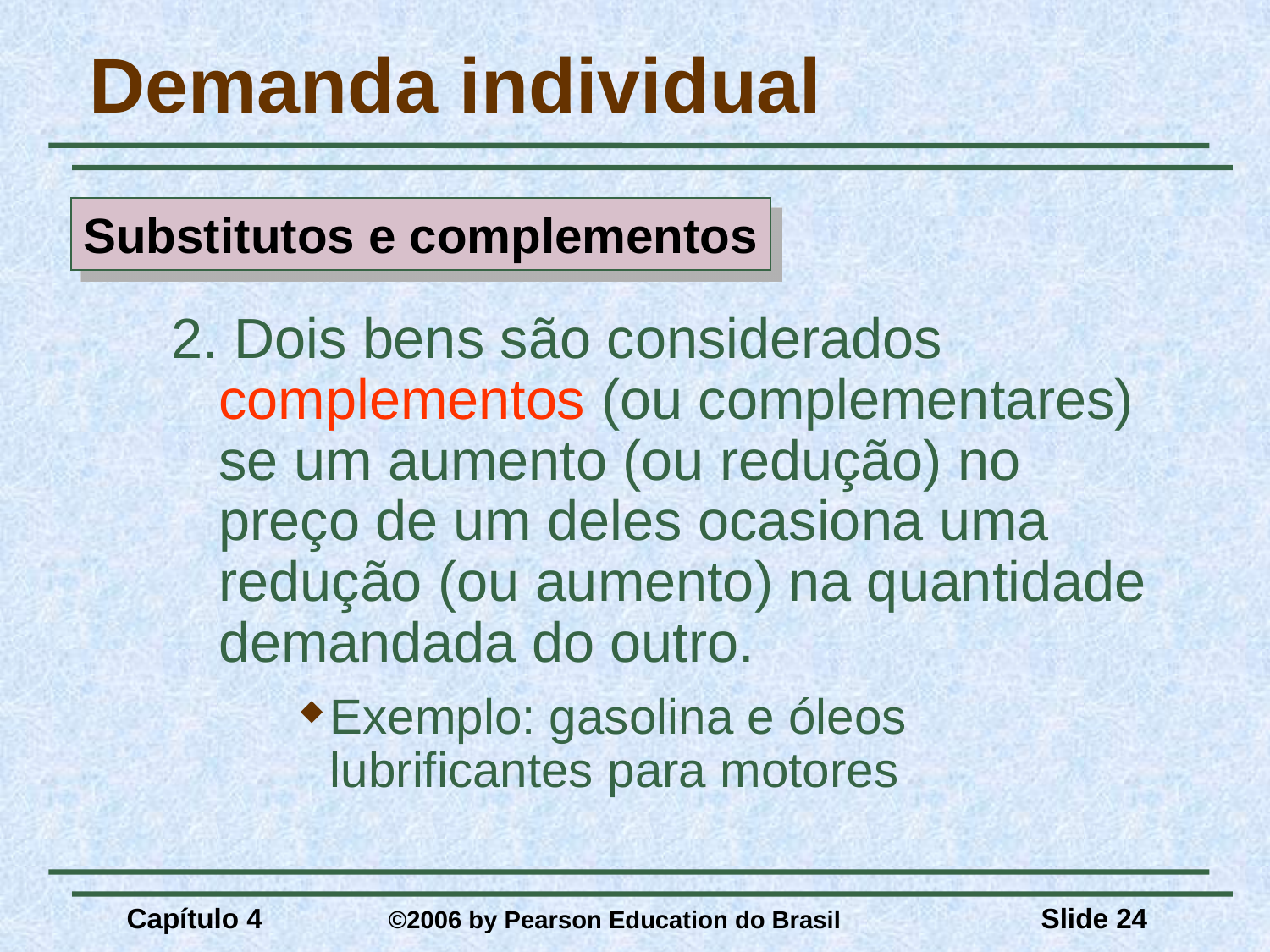

# Demanda individual
Substitutos e complementos
2. Dois bens são considerados complementos (ou complementares) se um aumento (ou redução) no preço de um deles ocasiona uma redução (ou aumento) na quantidade demandada do outro.
Exemplo: gasolina e óleos lubrificantes para motores

Capítulo 4	 ©2006 by Pearson Education do Brasil
Slide 24